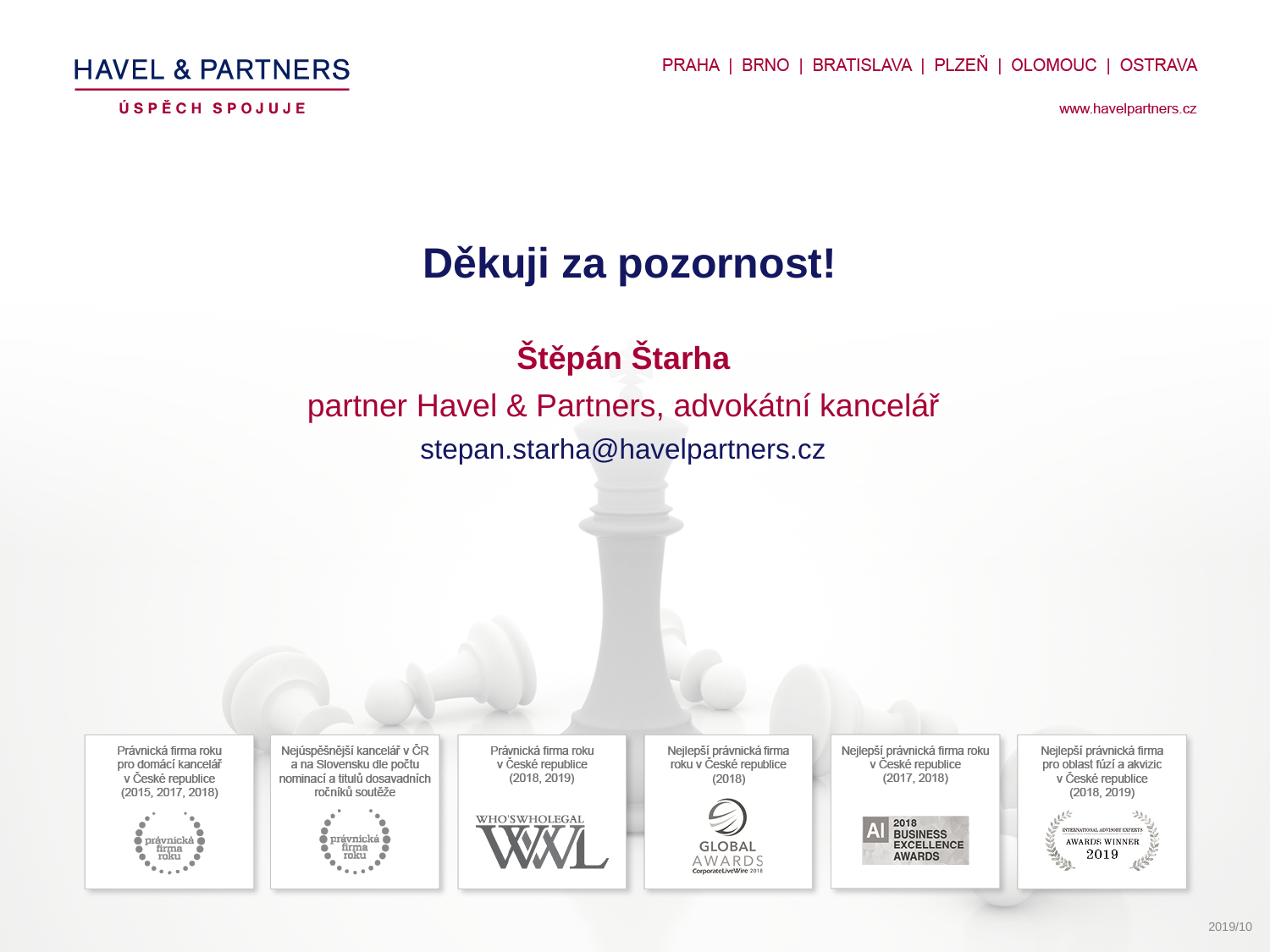

Děkuji za pozornost!
Štěpán Štarha
partner Havel & Partners, advokátní kancelář
stepan.starha@havelpartners.cz
2019/10